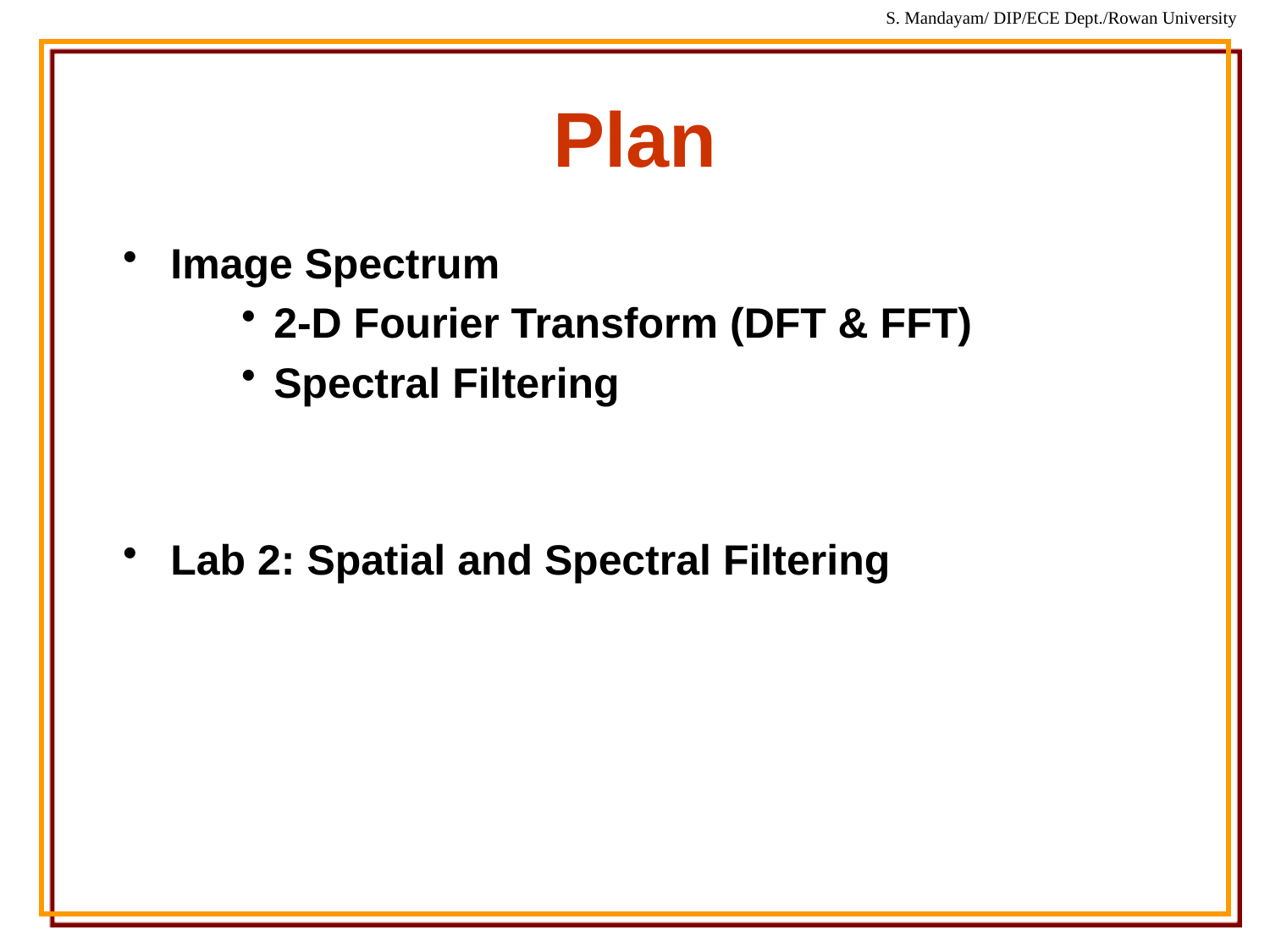

# Plan
Image Spectrum
2-D Fourier Transform (DFT & FFT)
Spectral Filtering

Lab 2: Spatial and Spectral Filtering